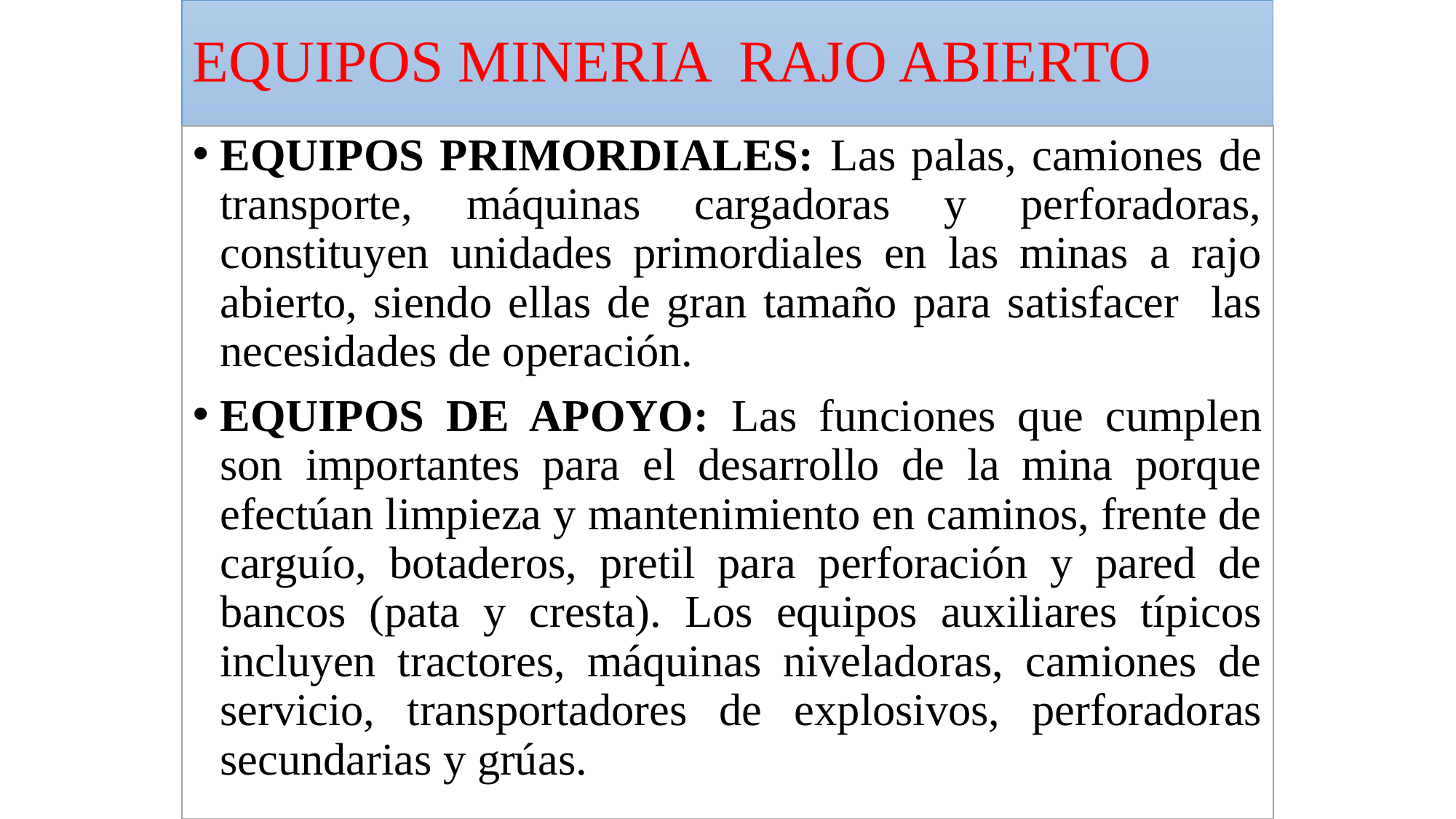

# EQUIPOS MINERIA  RAJO ABIERTO
EQUIPOS PRIMORDIALES: Las palas, camiones de transporte, máquinas cargadoras y perforadoras, constituyen unidades primordiales en las minas a rajo abierto, siendo ellas de gran tamaño para satisfacer  las necesidades de operación.
EQUIPOS DE APOYO: Las funciones que cumplen son importantes para el desarrollo de la mina porque efectúan limpieza y mantenimiento en caminos, frente de carguío, botaderos, pretil para perforación y pared de bancos (pata y cresta). Los equipos auxiliares típicos incluyen tractores, máquinas niveladoras, camiones de servicio, transportadores de explosivos, perforadoras secundarias y grúas.